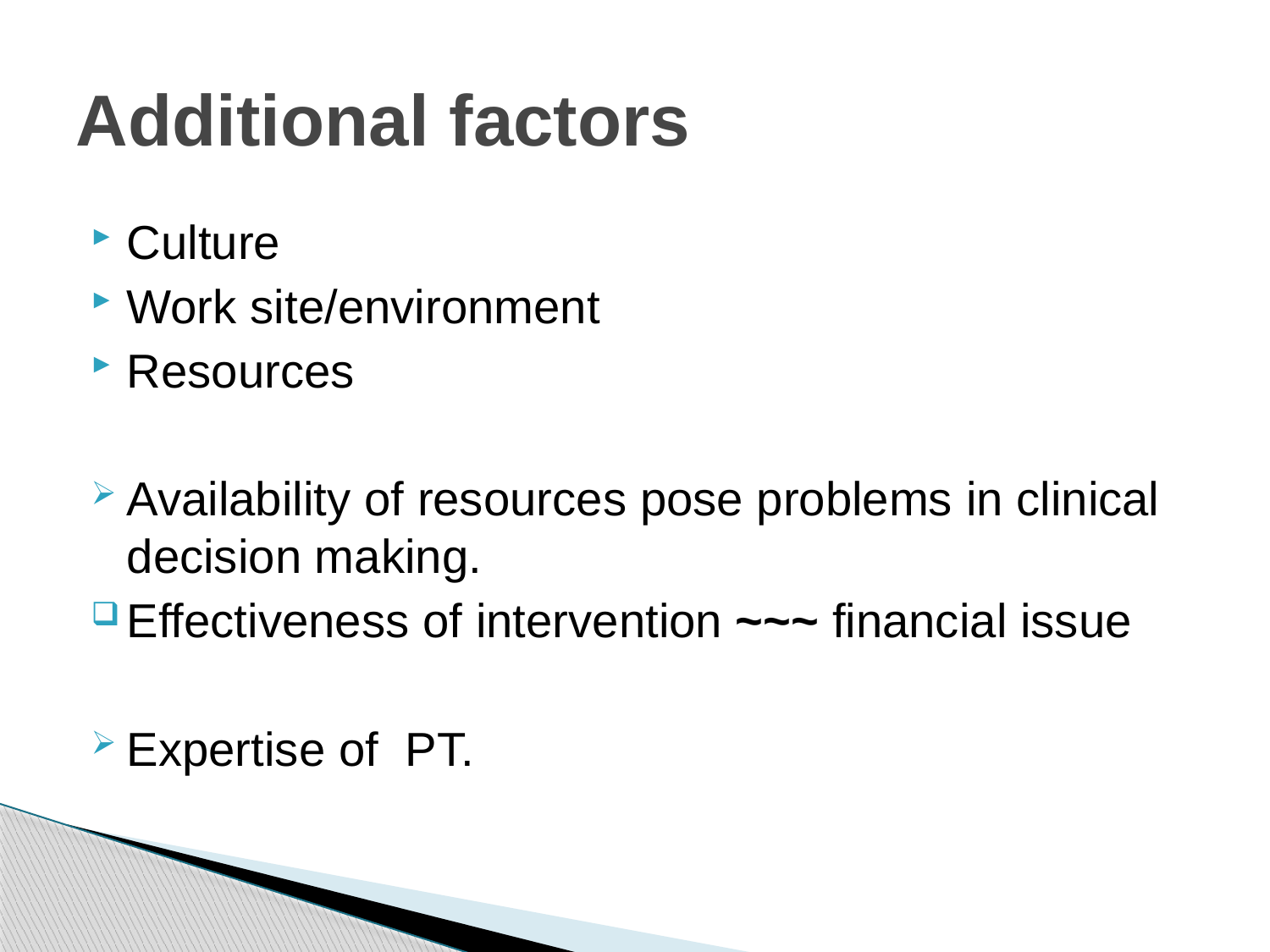

# Additional factors
Culture
Work site/environment
Resources

Availability of resources pose problems in clinical decision making.
Effectiveness of intervention ~~~ financial issue

Expertise of  PT.